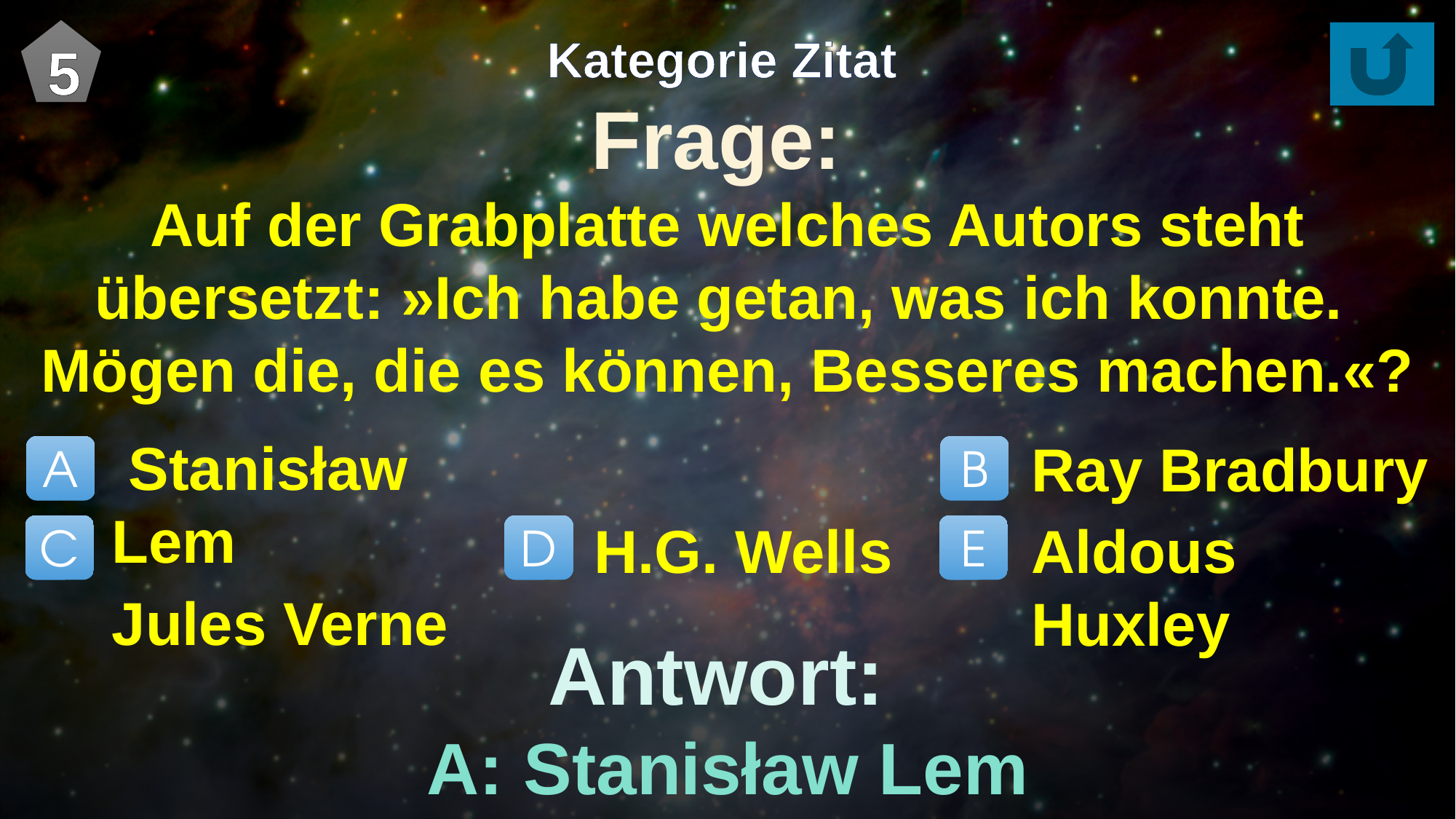

5
Kategorie Zitat

Frage:
Auf der Grabplatte welches Autors steht übersetzt: »Ich habe getan, was ich konnte.
Mögen die, die es können, Besseres machen.«?
 Stanisław Lem
Jules Verne
Ray Bradbury
Aldous Huxley
B
A
 H.G. Wells
C
D
E
Antwort:
A: Stanisław Lem